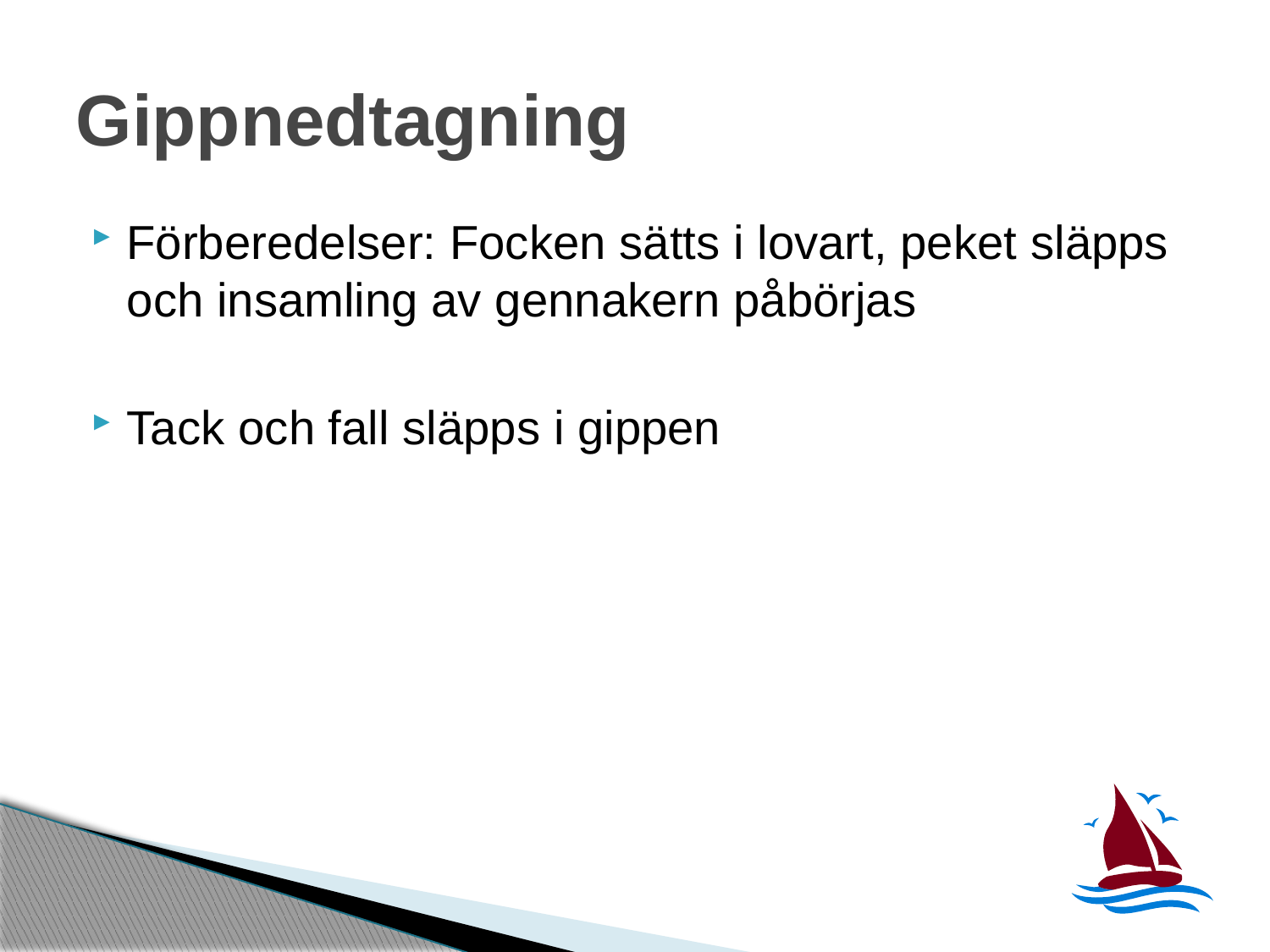

# Gippnedtagning
Förberedelser: Focken sätts i lovart, peket släpps och insamling av gennakern påbörjas

Tack och fall släpps i gippen